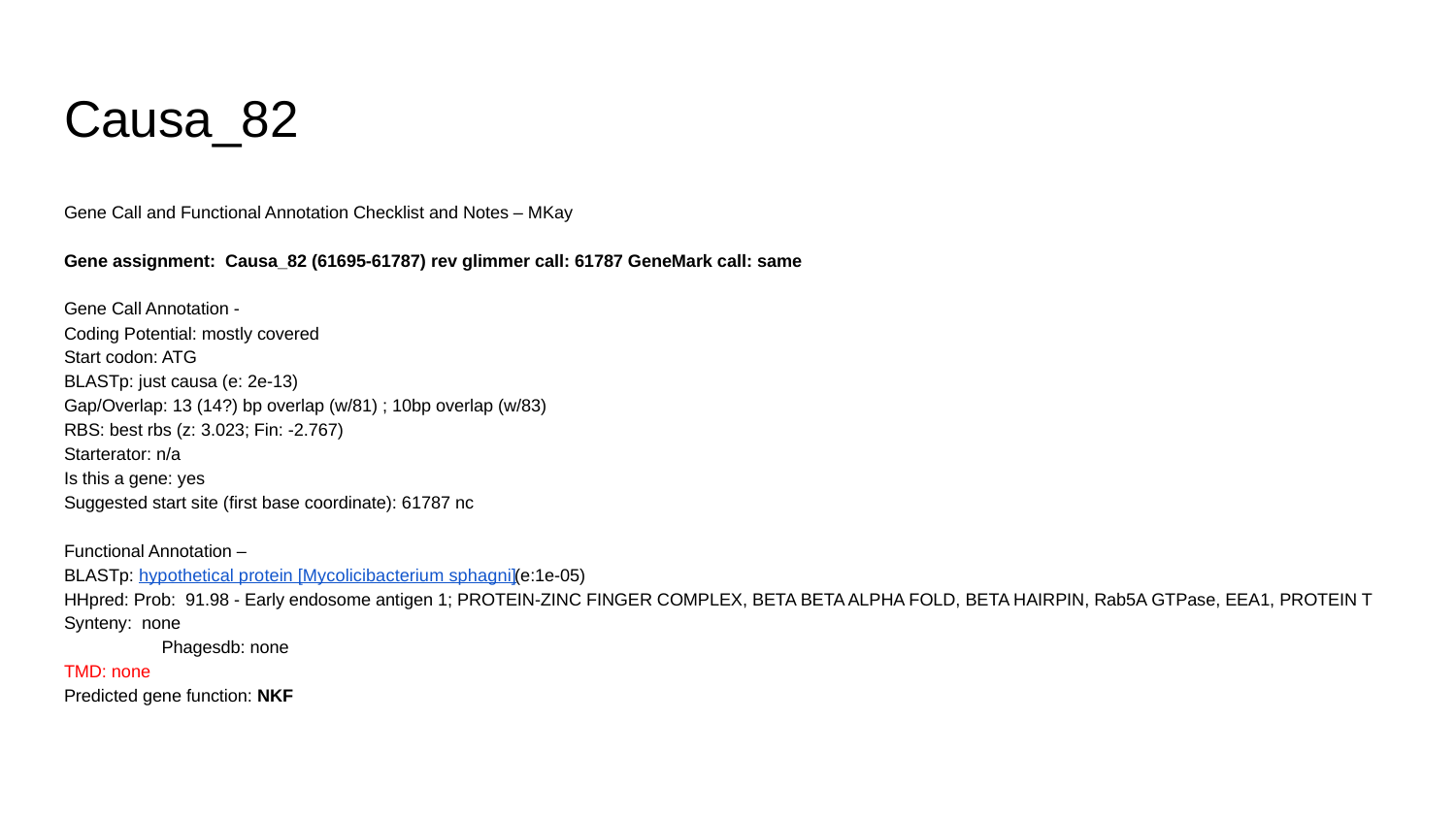

# Causa_82
Gene Call and Functional Annotation Checklist and Notes – MKay

Gene assignment:  Causa_82 (61695-61787) rev glimmer call: 61787 GeneMark call: same

Gene Call Annotation -
Coding Potential: mostly covered
Start codon: ATG
BLASTp: just causa (e: 2e-13)
Gap/Overlap: 13 (14?) bp overlap (w/81) ; 10bp overlap (w/83)
RBS: best rbs (z: 3.023; Fin: -2.767)
Starterator: n/a
Is this a gene: yes
Suggested start site (first base coordinate): 61787 nc

Functional Annotation –
BLASTp: hypothetical protein [Mycolicibacterium sphagni] (e:1e-05)
HHpred: Prob:  91.98 - Early endosome antigen 1; PROTEIN-ZINC FINGER COMPLEX, BETA BETA ALPHA FOLD, BETA HAIRPIN, Rab5A GTPase, EEA1, PROTEIN T
Synteny:  none
	Phagesdb: none
TMD: none
Predicted gene function: NKF